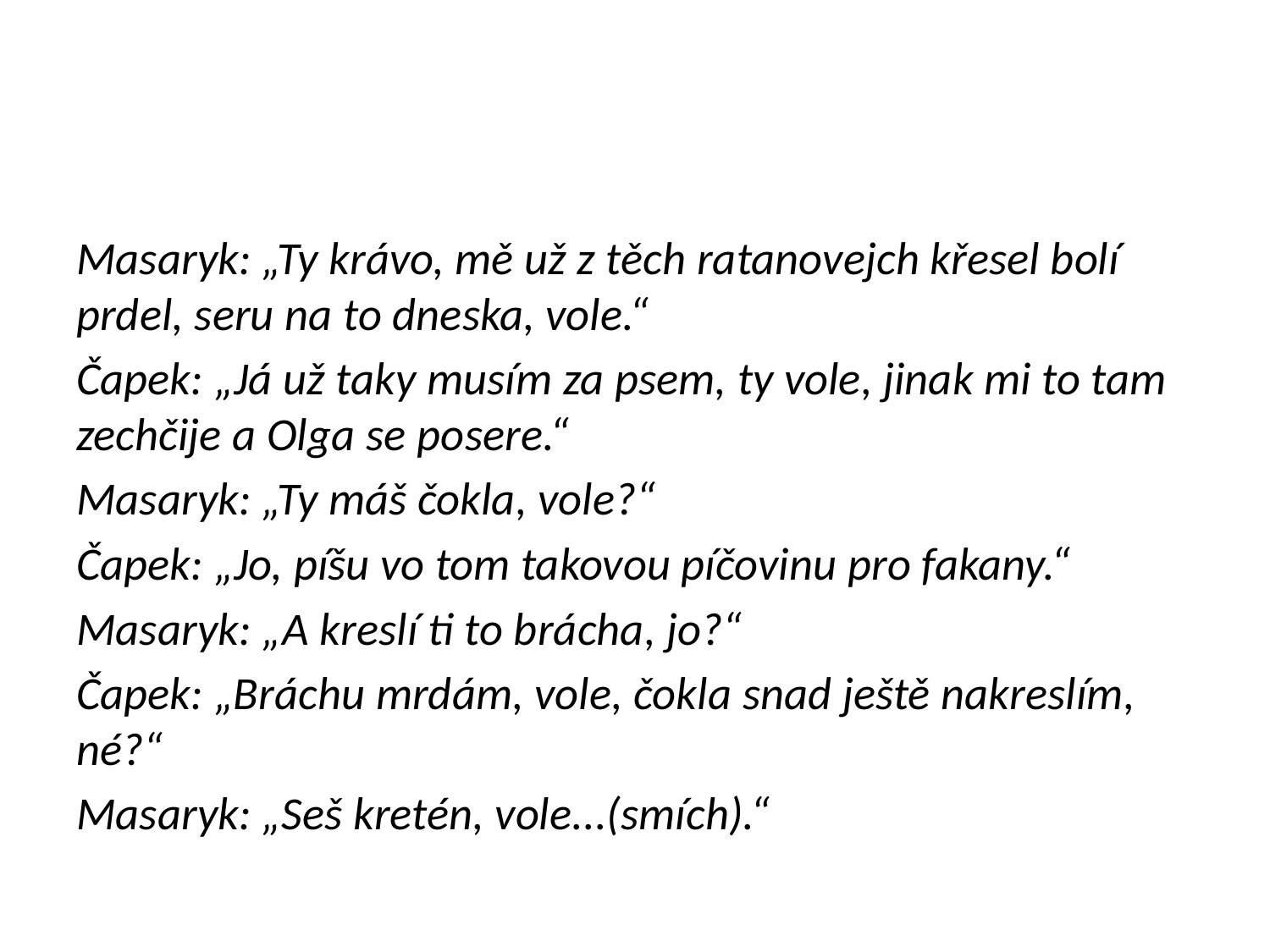

#
Masaryk: „Ty krávo, mě už z těch ratanovejch křesel bolí prdel, seru na to dneska, vole.“
Čapek: „Já už taky musím za psem, ty vole, jinak mi to tam zechčije a Olga se posere.“
Masaryk: „Ty máš čokla, vole?“
Čapek: „Jo, píšu vo tom takovou píčovinu pro fakany.“
Masaryk: „A kreslí ti to brácha, jo?“
Čapek: „Bráchu mrdám, vole, čokla snad ještě nakreslím, né?“
Masaryk: „Seš kretén, vole...(smích).“